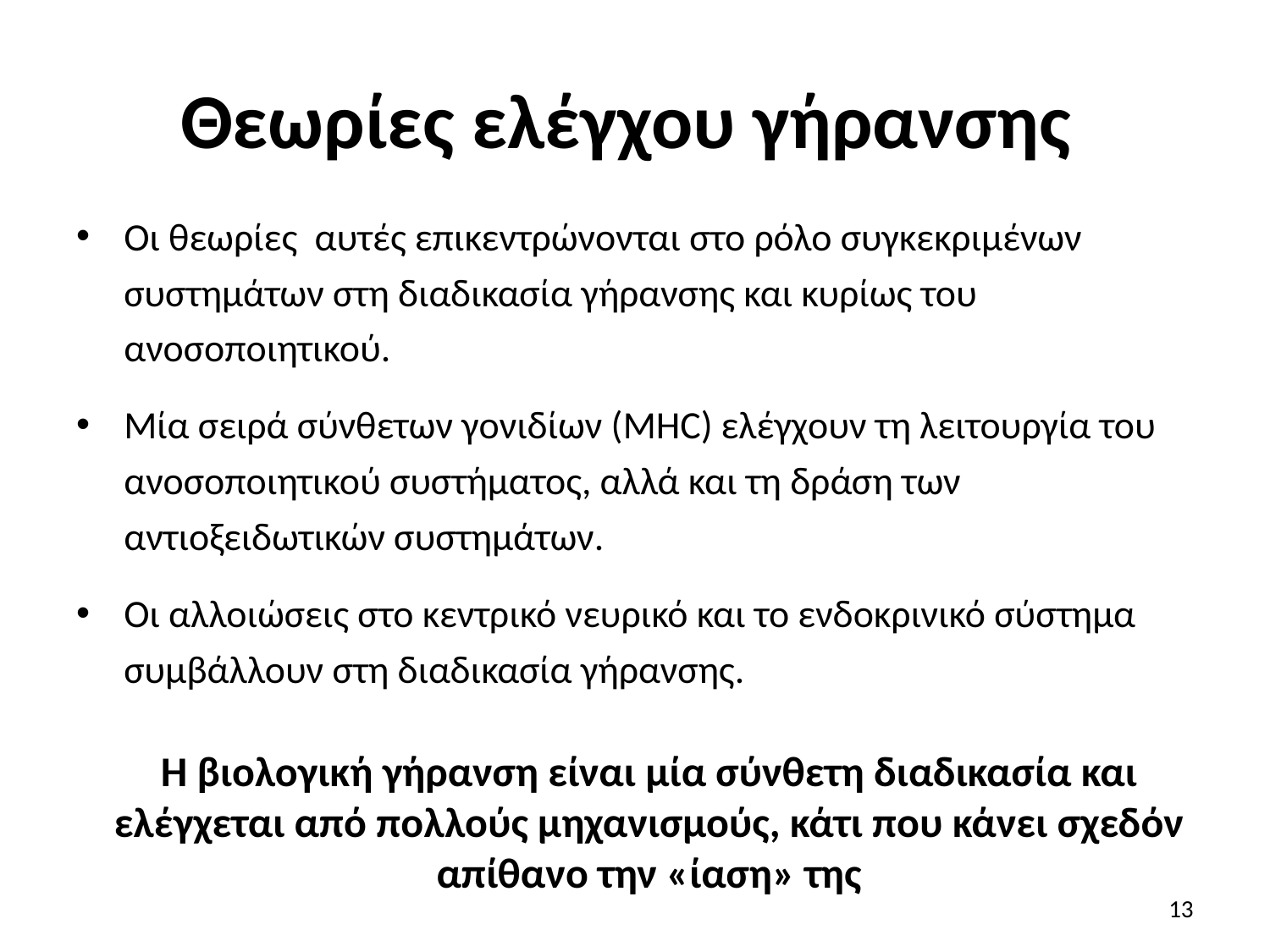

# Θεωρίες ελέγχου γήρανσης
Οι θεωρίες  αυτές επικεντρώνονται στο ρόλο συγκεκριμένων συστημάτων στη διαδικασία γήρανσης και κυρίως του ανοσοποιητικού.
Μία σειρά σύνθετων γονιδίων (MHC) ελέγχουν τη λειτουργία του ανοσοποιητικού συστήματος, αλλά και τη δράση των αντιοξειδωτικών συστημάτων.
Οι αλλοιώσεις στο κεντρικό νευρικό και το ενδοκρινικό σύστημα συμβάλλουν στη διαδικασία γήρανσης.
Η βιολογική γήρανση είναι μία σύνθετη διαδικασία και ελέγχεται από πολλούς μηχανισμούς, κάτι που κάνει σχεδόν απίθανο την «ίαση» της

13